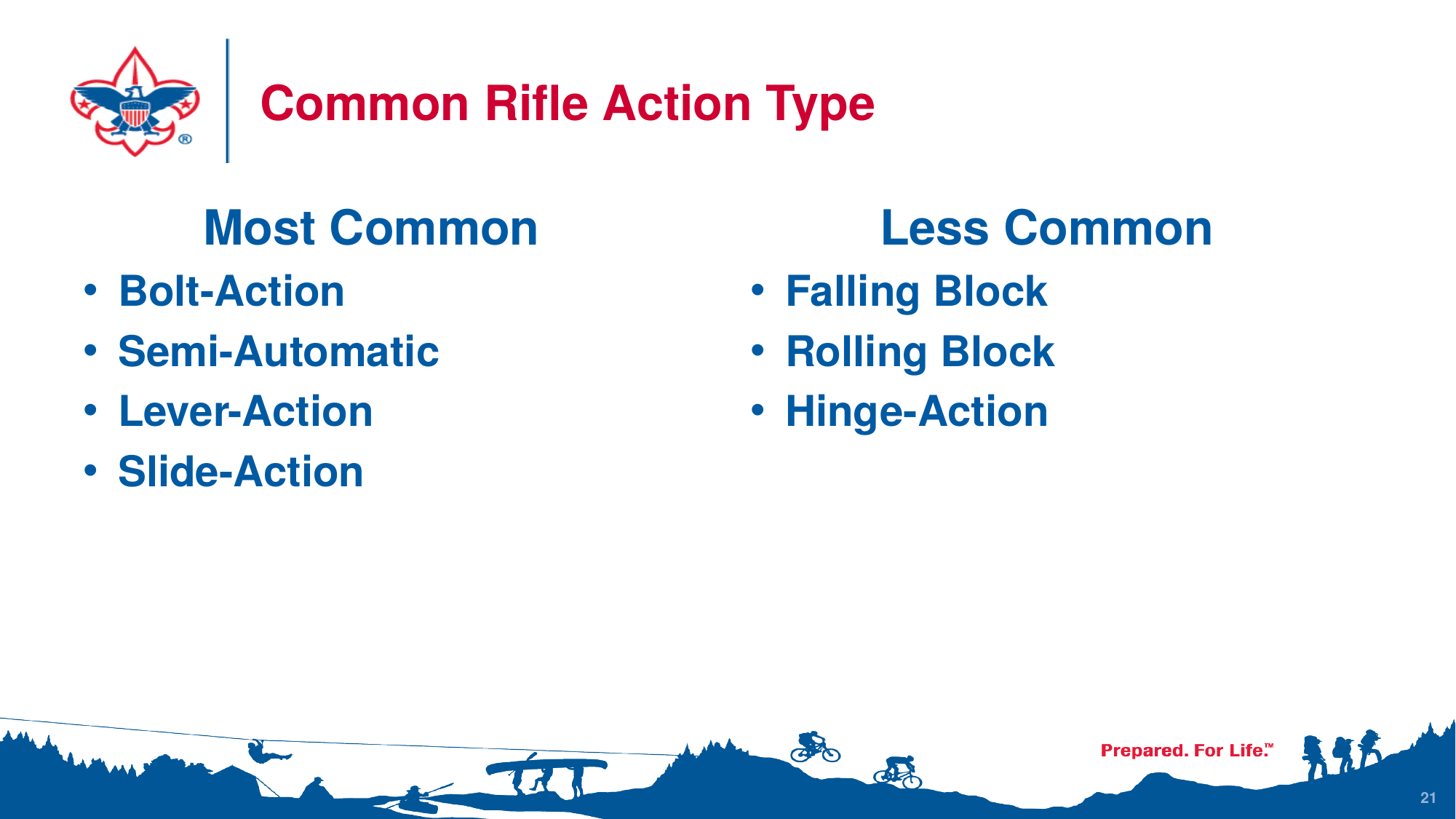

# Common Rifle Action Type
Most Common
Bolt-Action
Semi-Automatic
Lever-Action
Slide-Action
Less Common
Falling Block
Rolling Block
Hinge-Action

21